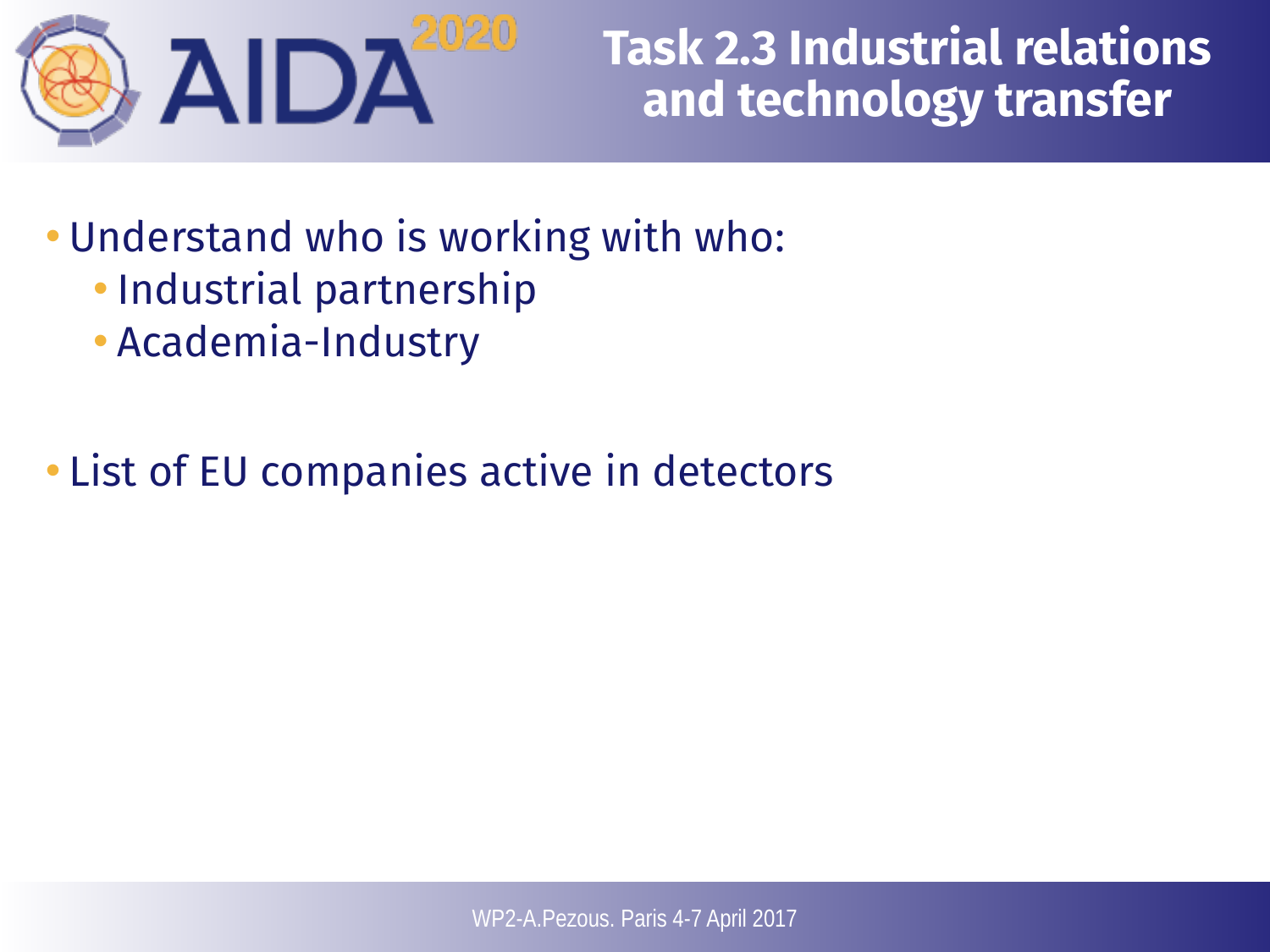

# Task 2.3 Industrial relations and technology transfer
Understand who is working with who:
Industrial partnership
Academia-Industry

List of EU companies active in detectors

WP2-A.Pezous. Paris 4-7 April 2017
10